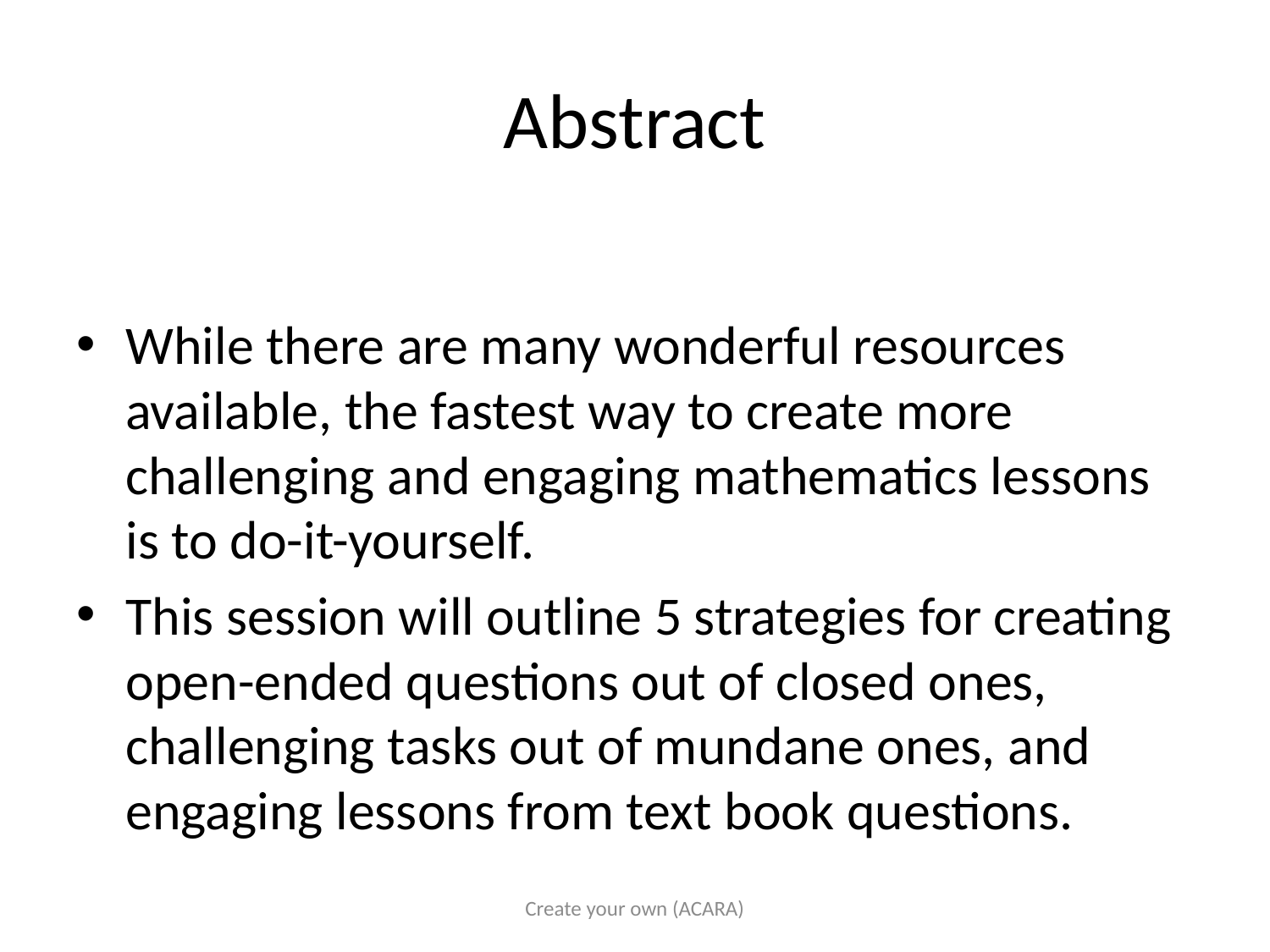

# Abstract

While there are many wonderful resources available, the fastest way to create more challenging and engaging mathematics lessons is to do-it-yourself.
This session will outline 5 strategies for creating open-ended questions out of closed ones, challenging tasks out of mundane ones, and engaging lessons from text book questions.

Create your own (ACARA)